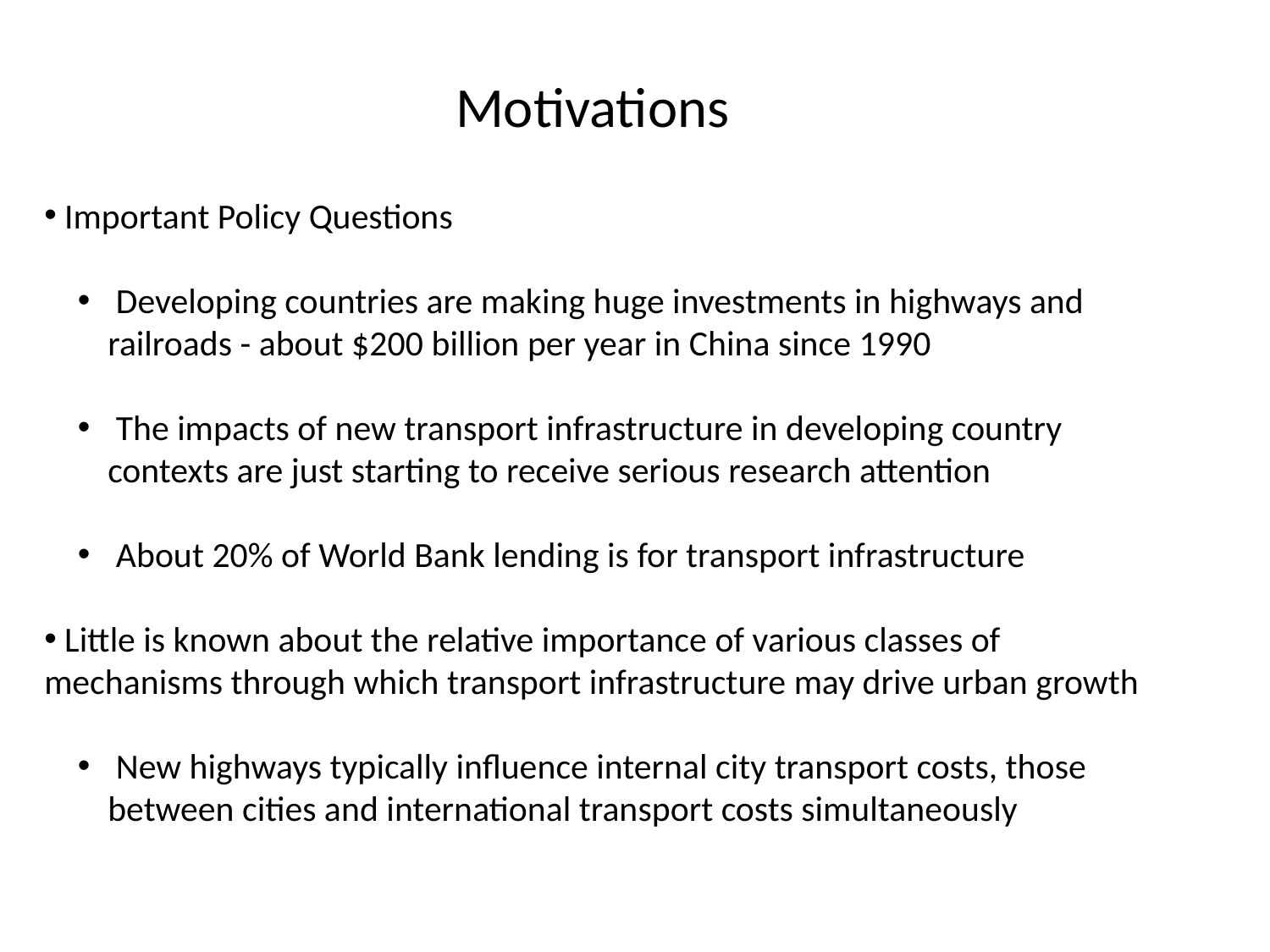

Motivations
 Important Policy Questions

 Developing countries are making huge investments in highways and railroads - about $200 billion per year in China since 1990

 The impacts of new transport infrastructure in developing country contexts are just starting to receive serious research attention

 About 20% of World Bank lending is for transport infrastructure

 Little is known about the relative importance of various classes of mechanisms through which transport infrastructure may drive urban growth

 New highways typically influence internal city transport costs, those between cities and international transport costs simultaneously